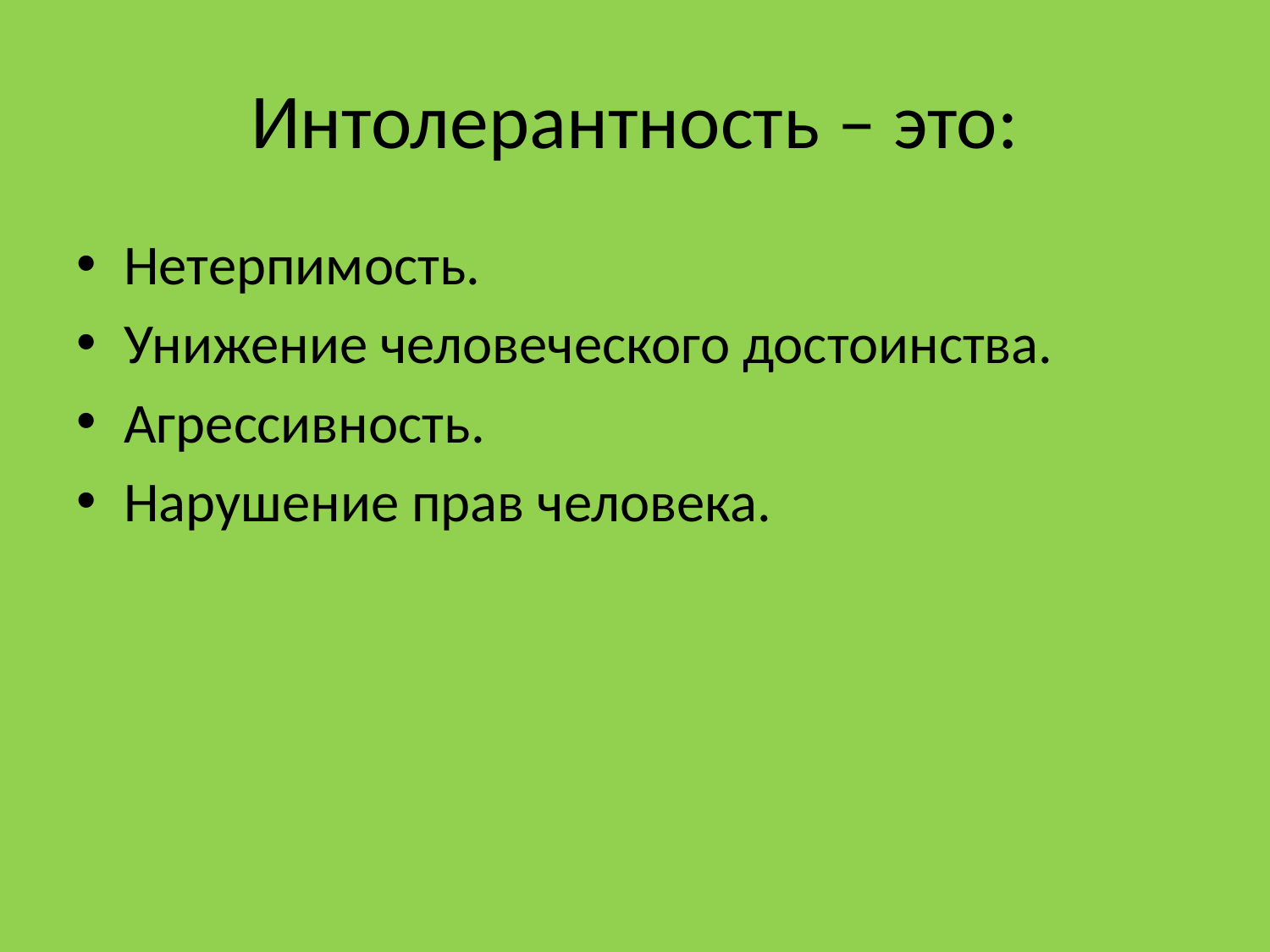

# Интолерантность – это:
Нетерпимость.
Унижение человеческого достоинства.
Агрессивность.
Нарушение прав человека.